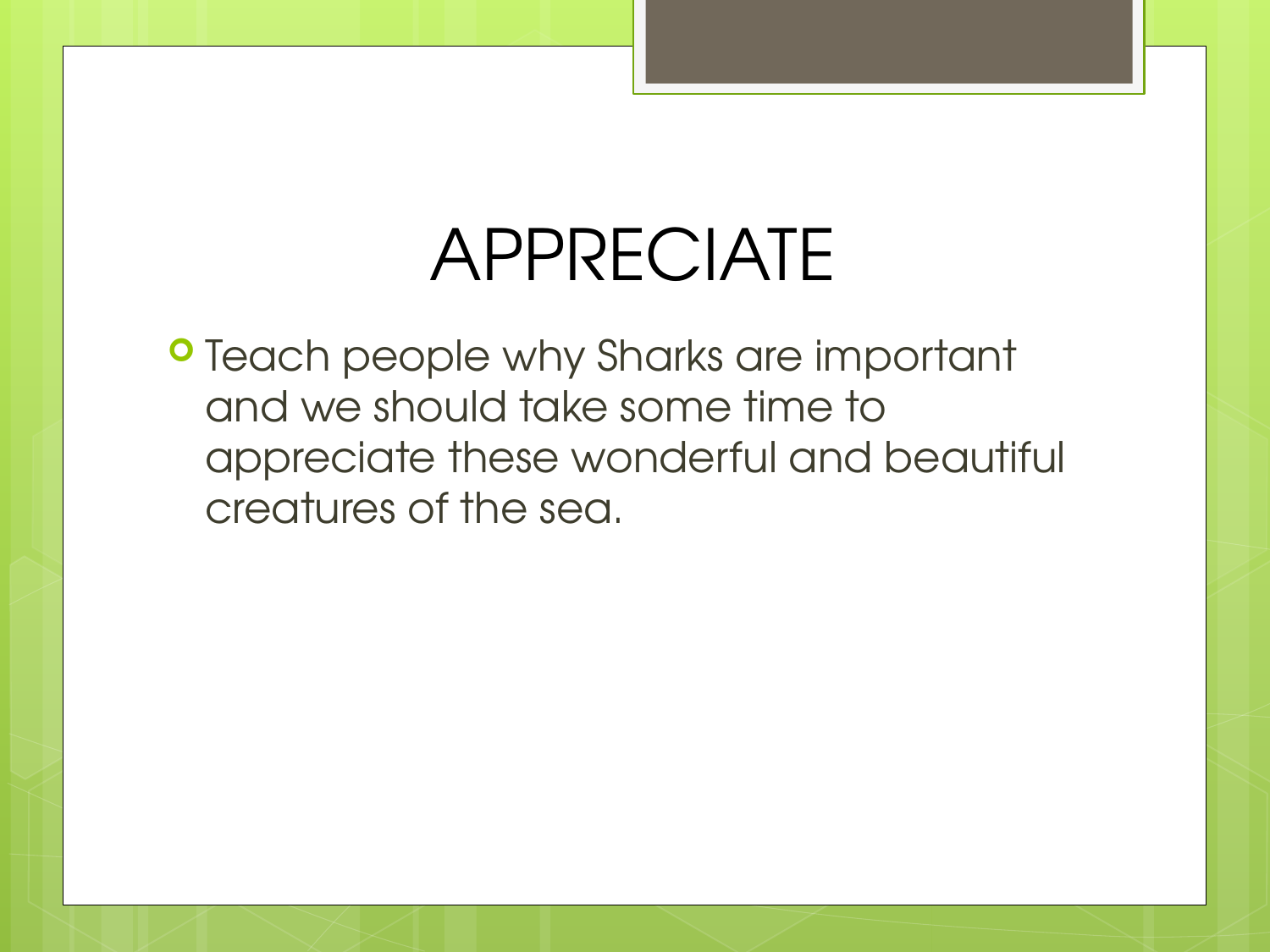

# APPRECIATE
Teach people why Sharks are important and we should take some time to appreciate these wonderful and beautiful creatures of the sea.